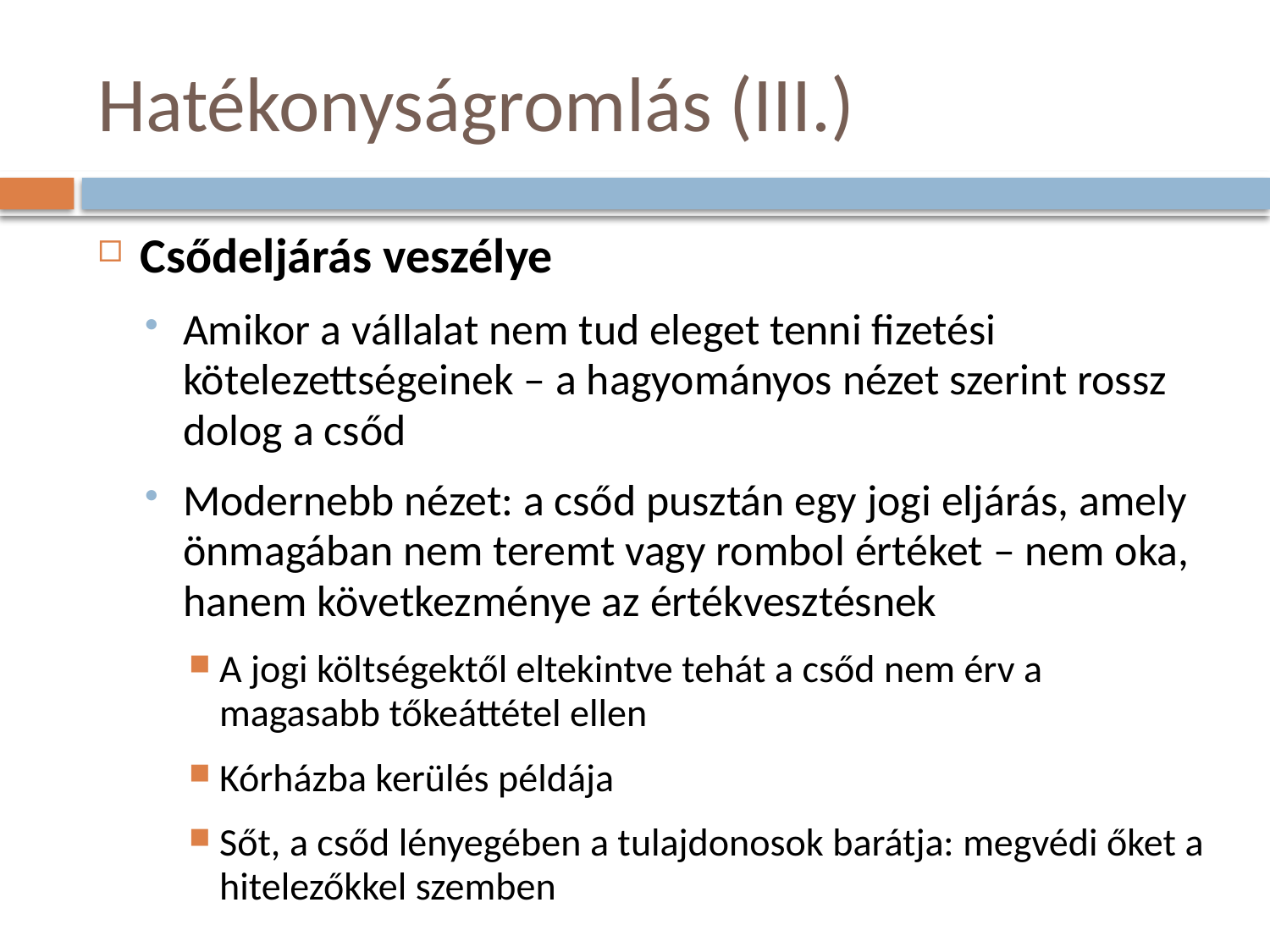

# Hatékonyságromlás (III.)
Csődeljárás veszélye
Amikor a vállalat nem tud eleget tenni fizetési kötelezettségeinek – a hagyományos nézet szerint rossz dolog a csőd
Modernebb nézet: a csőd pusztán egy jogi eljárás, amely önmagában nem teremt vagy rombol értéket – nem oka, hanem következménye az értékvesztésnek
A jogi költségektől eltekintve tehát a csőd nem érv a magasabb tőkeáttétel ellen
Kórházba kerülés példája
Sőt, a csőd lényegében a tulajdonosok barátja: megvédi őket a hitelezőkkel szemben